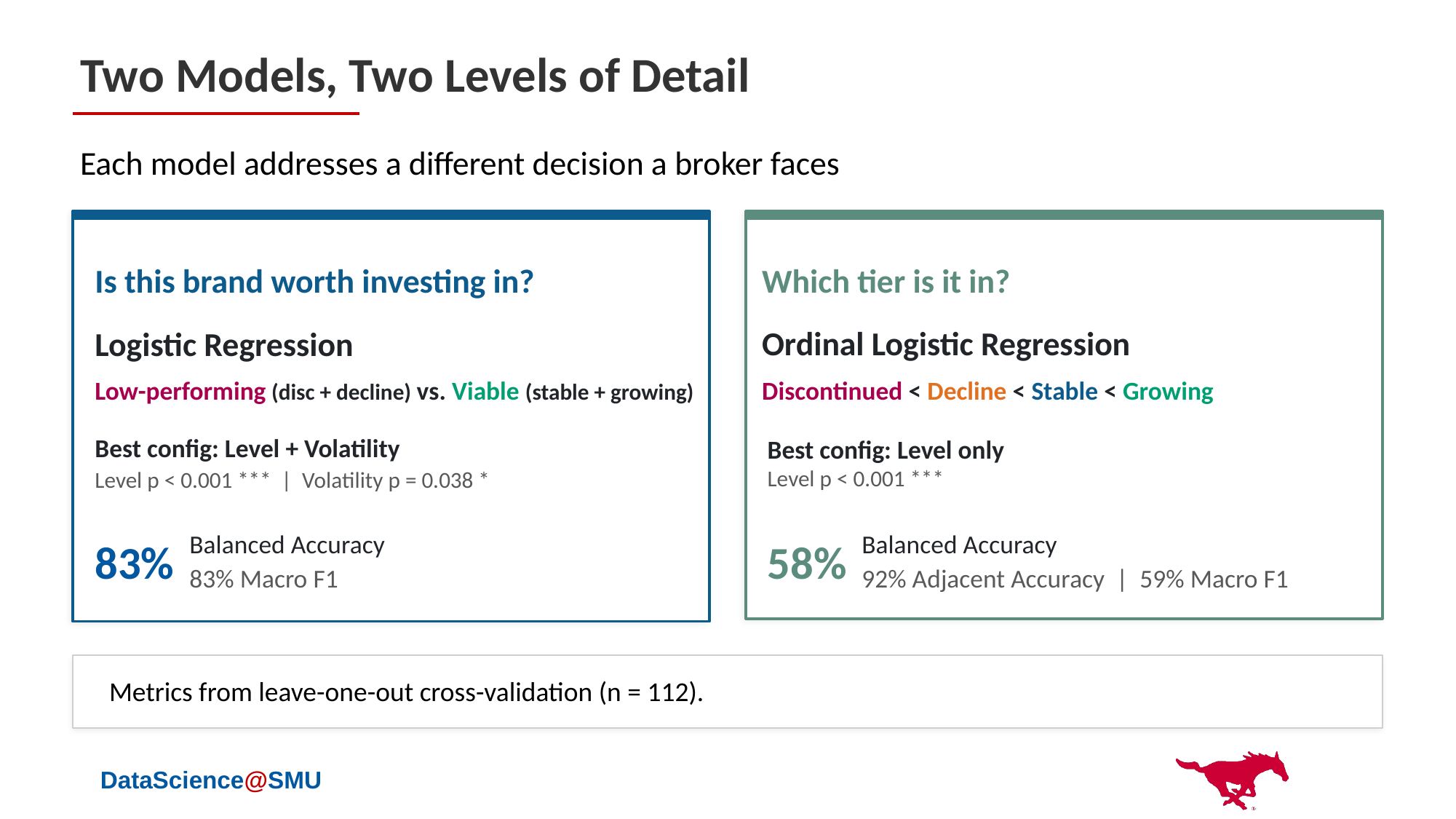

Two Models, Two Levels of Detail

Each model addresses a different decision a broker faces

Is this brand worth investing in?
Which tier is it in?
Ordinal Logistic Regression
Logistic Regression
Low-performing (disc + decline) vs. Viable (stable + growing)
Discontinued < Decline < Stable < Growing
Best config: Level + Volatility
Level p < 0.001 ***  |  Volatility p = 0.038 *
Best config: Level only
Level p < 0.001 ***
83%
58%
Balanced Accuracy
83% Macro F1
Balanced Accuracy
92% Adjacent Accuracy  |  59% Macro F1

Metrics from leave-one-out cross-validation (n = 112).